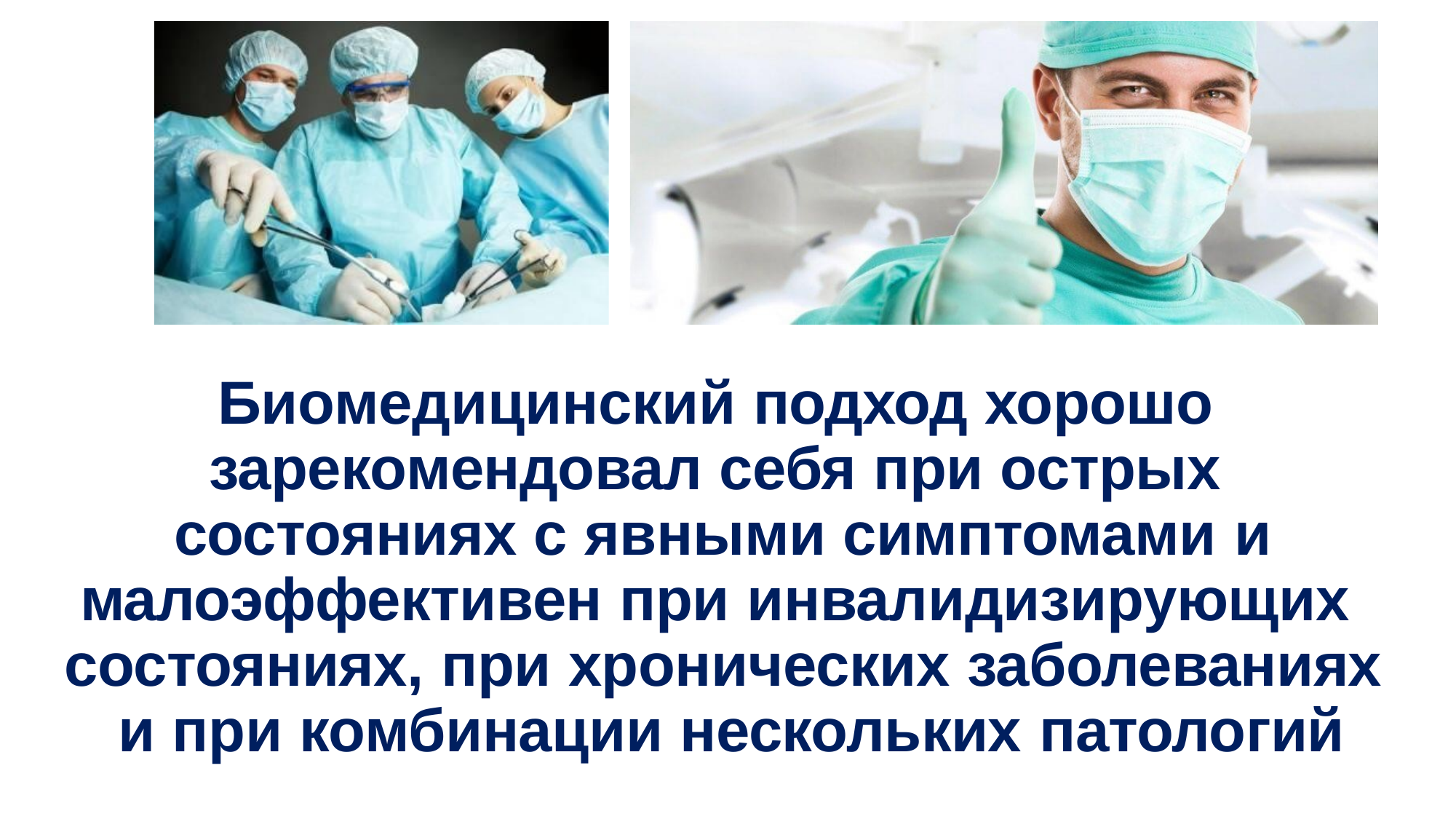

Биомедицинский подход хорошо  зарекомендовал себя при острых  состояниях с явными симптомами и
малоэффективен при инвалидизирующих  состояниях, при хронических заболеваниях  и при комбинации нескольких патологий